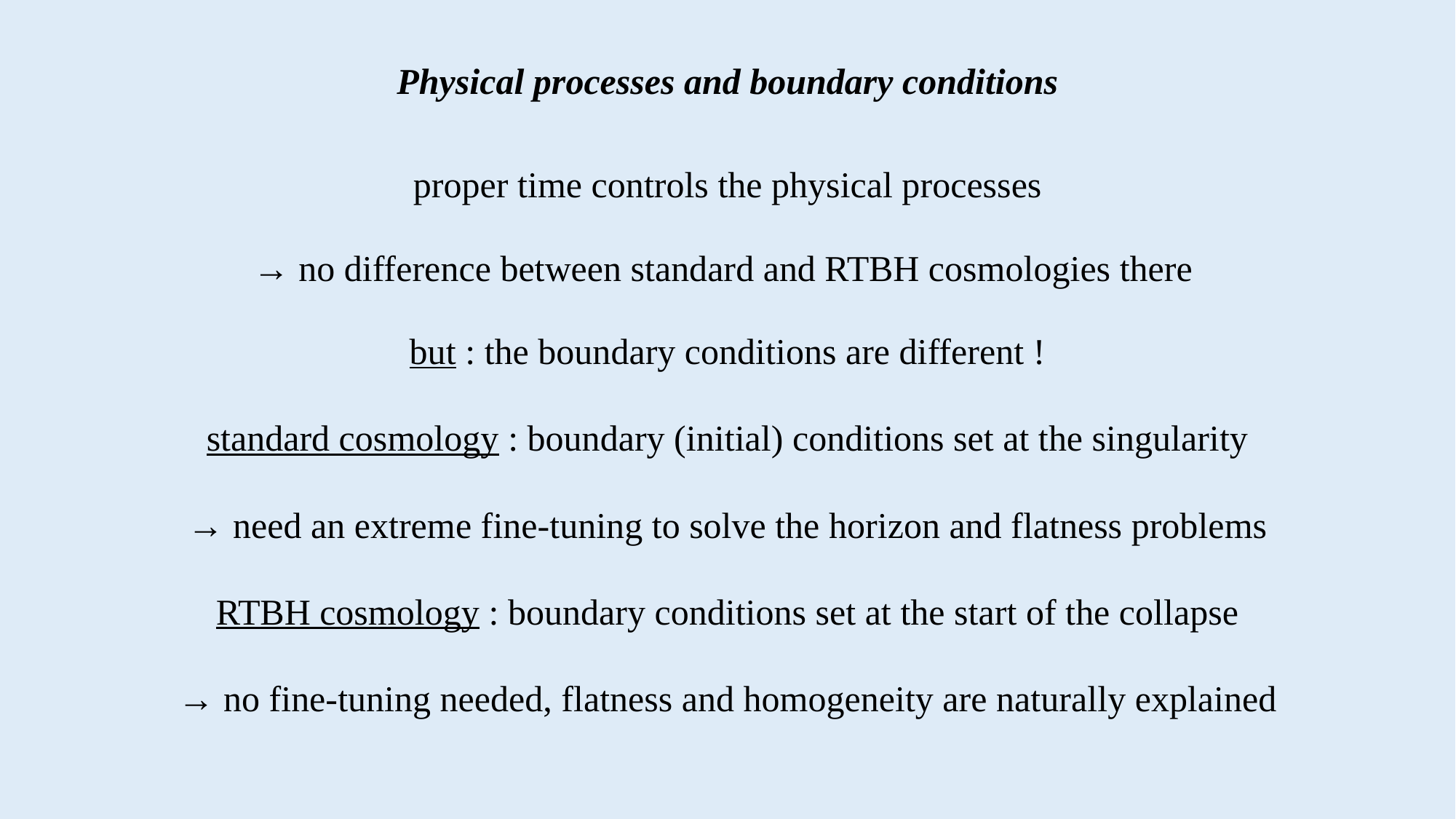

Physical processes and boundary conditions
proper time controls the physical processes
→ no difference between standard and RTBH cosmologies there
but : the boundary conditions are different !
standard cosmology : boundary (initial) conditions set at the singularity
→ need an extreme fine-tuning to solve the horizon and flatness problems
RTBH cosmology : boundary conditions set at the start of the collapse
→ no fine-tuning needed, flatness and homogeneity are naturally explained